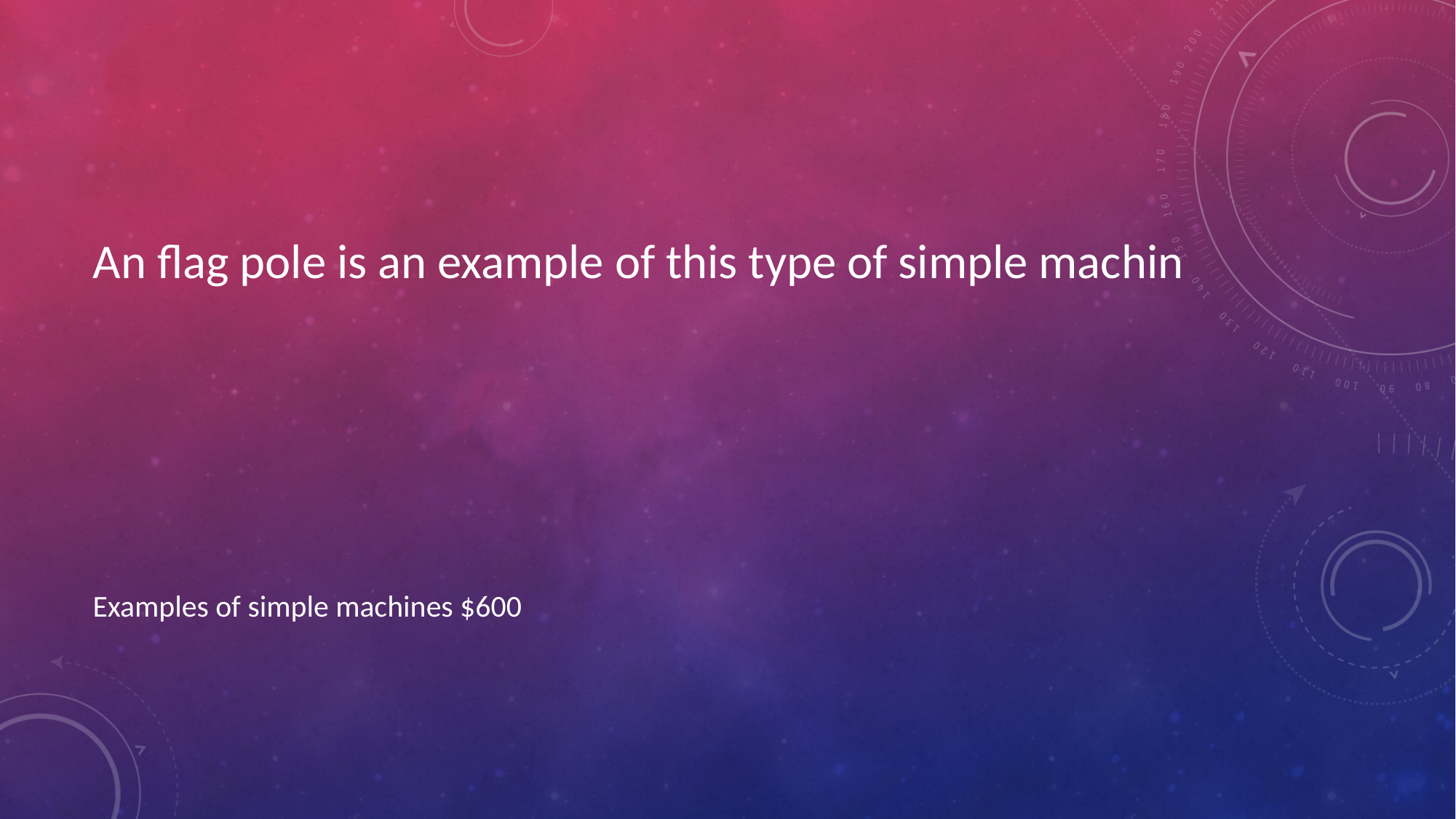

# An flag pole is an example of this type of simple machin
Examples of simple machines $600